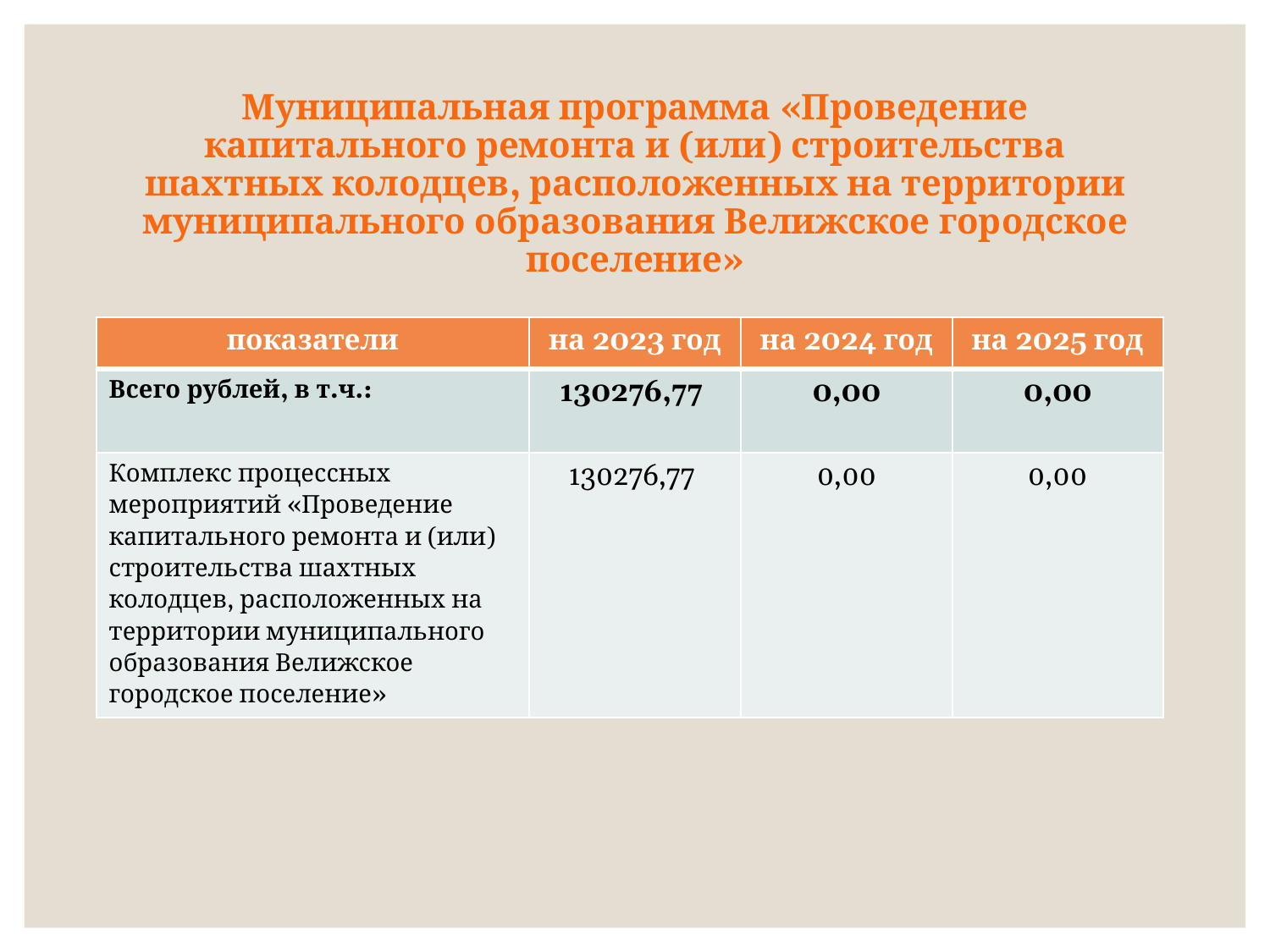

# Муниципальная программа «Проведение капитального ремонта и (или) строительства шахтных колодцев, расположенных на территории муниципального образования Велижское городское поселение»
| показатели | на 2023 год | на 2024 год | на 2025 год |
| --- | --- | --- | --- |
| Всего рублей, в т.ч.: | 130276,77 | 0,00 | 0,00 |
| Комплекс процессных мероприятий «Проведение капитального ремонта и (или) строительства шахтных колодцев, расположенных на территории муниципального образования Велижское городское поселение» | 130276,77 | 0,00 | 0,00 |